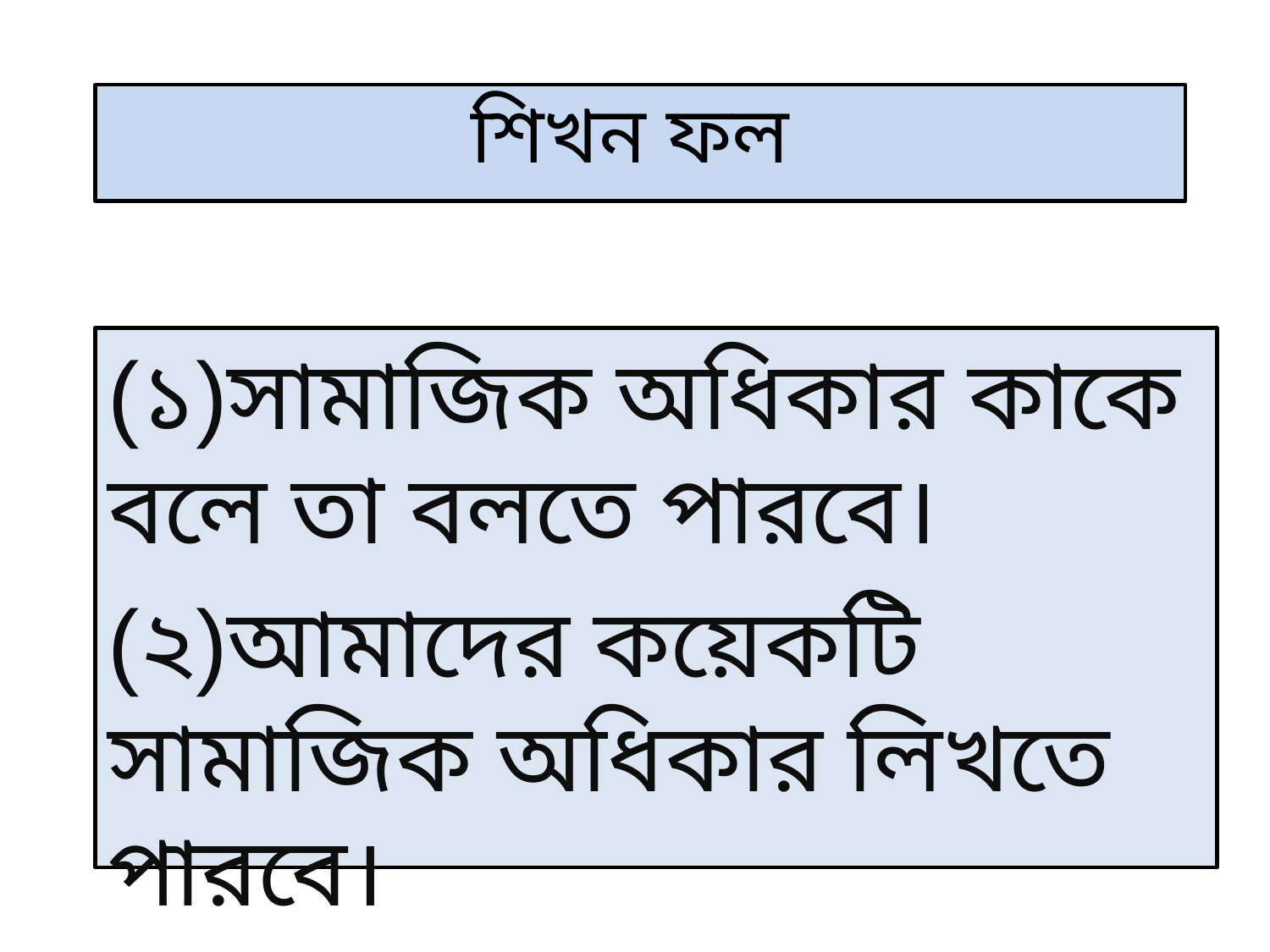

# শিখন ফল
(১)সামাজিক অধিকার কাকে বলে তা বলতে পারবে।
(২)আমাদের কয়েকটি সামাজিক অধিকার লিখতে পারবে।